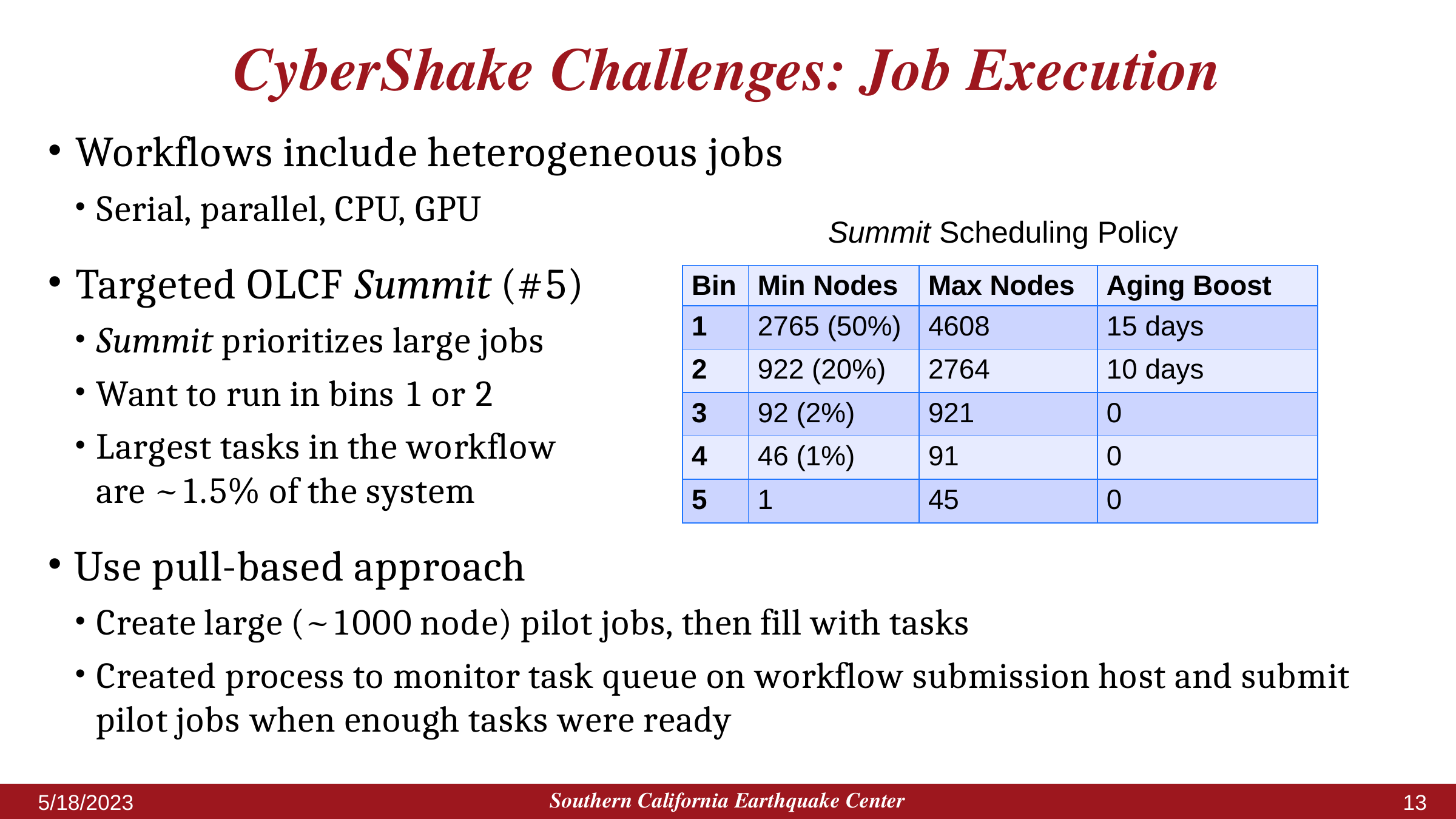

# CyberShake Challenges: Job Execution
Workflows include heterogeneous jobs
Serial, parallel, CPU, GPU
Targeted OLCF Summit (#5)
Summit prioritizes large jobs
Want to run in bins 1 or 2
Largest tasks in the workflow
are ~1.5% of the system
Use pull-based approach
Create large (~1000 node) pilot jobs, then fill with tasks
Created process to monitor task queue on workflow submission host and submit pilot jobs when enough tasks were ready
Summit Scheduling Policy
| Bin | Min Nodes | Max Nodes | Aging Boost |
| --- | --- | --- | --- |
| 1 | 2765 (50%) | 4608 | 15 days |
| 2 | 922 (20%) | 2764 | 10 days |
| 3 | 92 (2%) | 921 | 0 |
| 4 | 46 (1%) | 91 | 0 |
| 5 | 1 | 45 | 0 |
Southern California Earthquake Center
5/18/2023
13